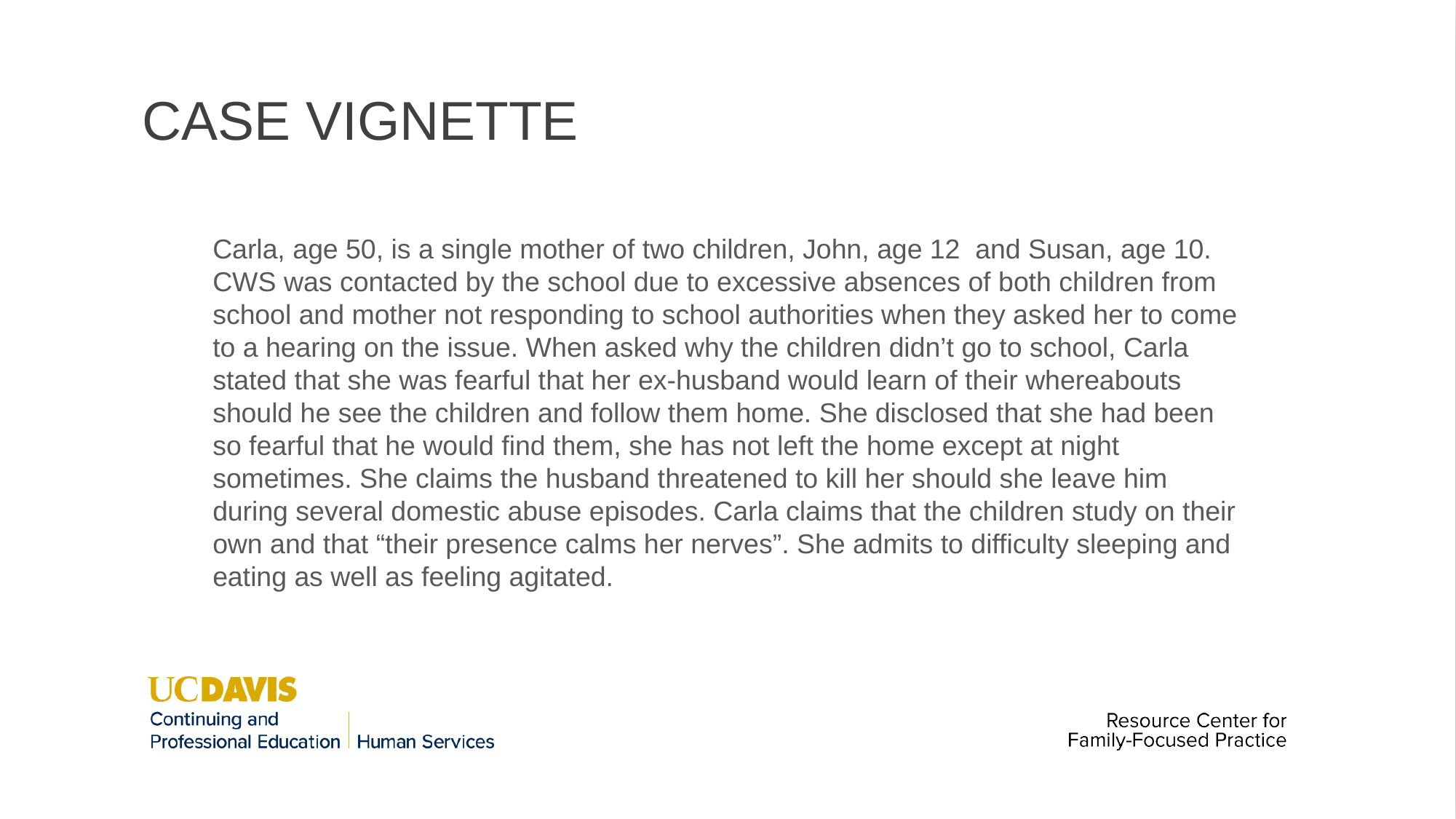

# CASE VIGNETTE
Carla, age 50, is a single mother of two children, John, age 12  and Susan, age 10. CWS was contacted by the school due to excessive absences of both children from school and mother not responding to school authorities when they asked her to come to a hearing on the issue. When asked why the children didn’t go to school, Carla stated that she was fearful that her ex-husband would learn of their whereabouts should he see the children and follow them home. She disclosed that she had been so fearful that he would find them, she has not left the home except at night sometimes. She claims the husband threatened to kill her should she leave him during several domestic abuse episodes. Carla claims that the children study on their own and that “their presence calms her nerves”. She admits to difficulty sleeping and eating as well as feeling agitated.